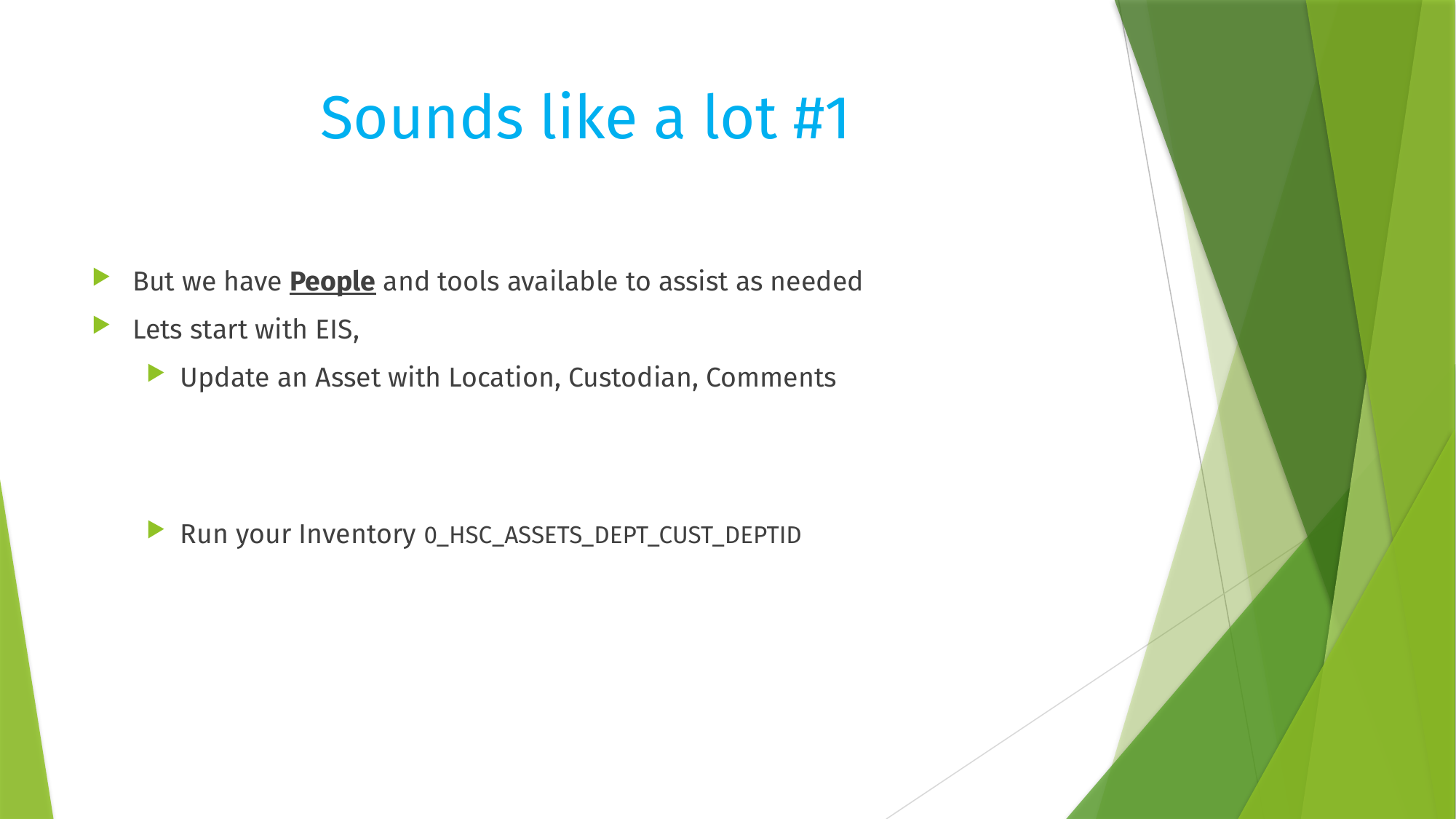

# Sounds like a lot #1
But we have People and tools available to assist as needed
Lets start with EIS,
Update an Asset with Location, Custodian, Comments

Run your Inventory 0_HSC_ASSETS_DEPT_CUST_DEPTID